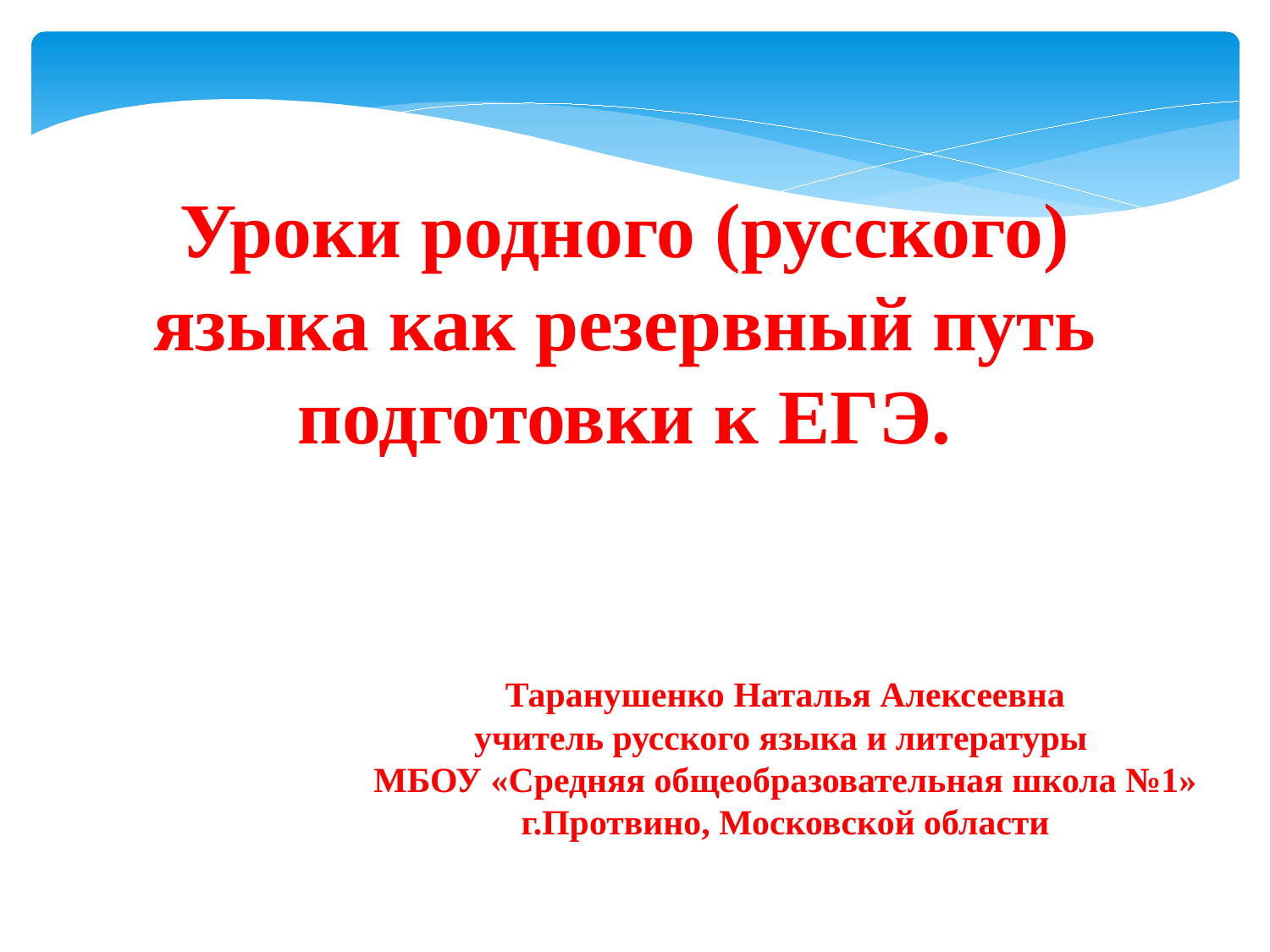

Уроки родного (русского) языка как резервный путь подготовки к ЕГЭ.
Таранушенко Наталья Алексеевна
учитель русского языка и литературы
МБОУ «Средняя общеобразовательная школа №1»
г.Протвино, Московской области